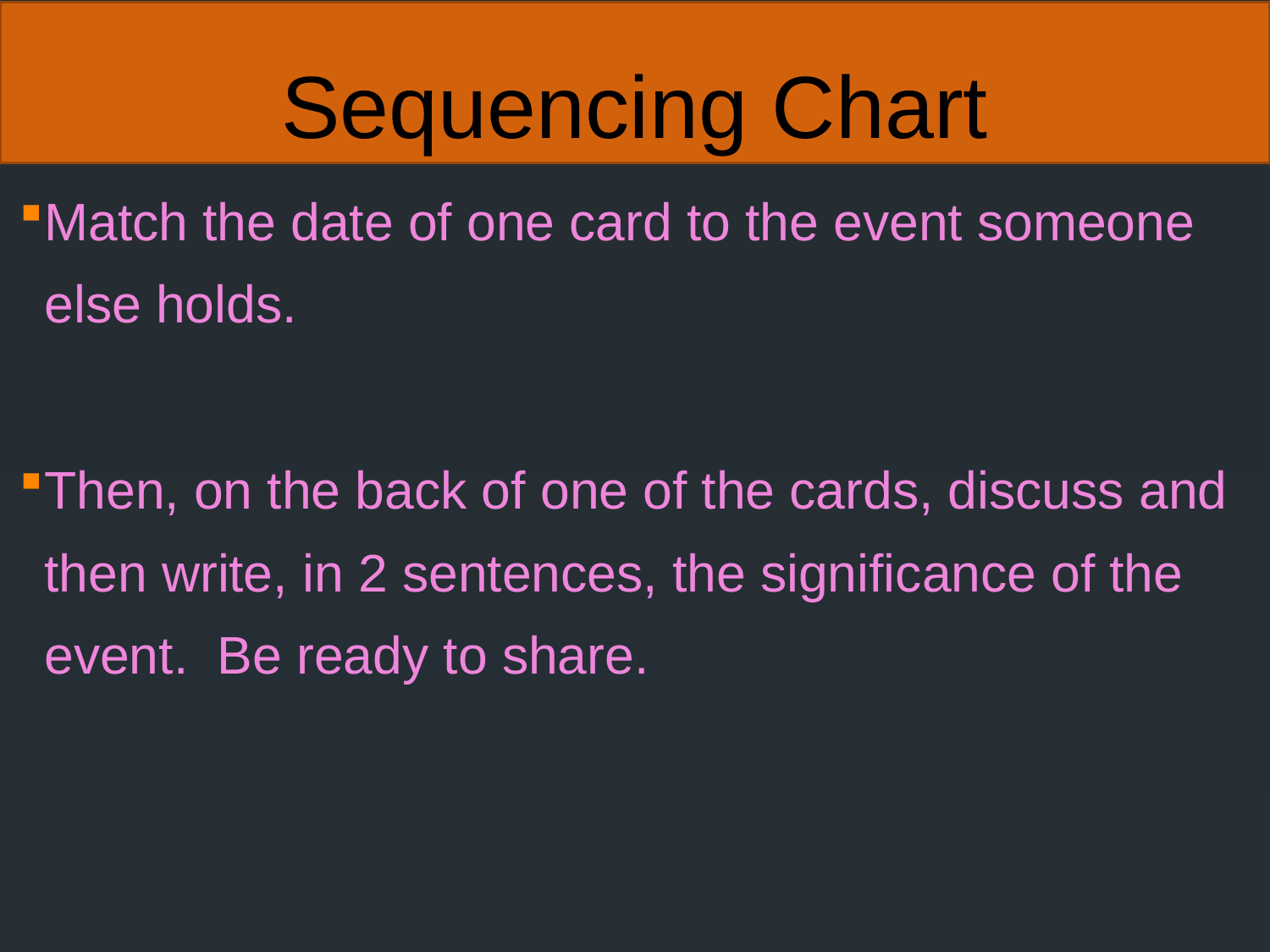

# Sequencing Chart
Match the date of one card to the event someone else holds.

Then, on the back of one of the cards, discuss and then write, in 2 sentences, the significance of the event.  Be ready to share.